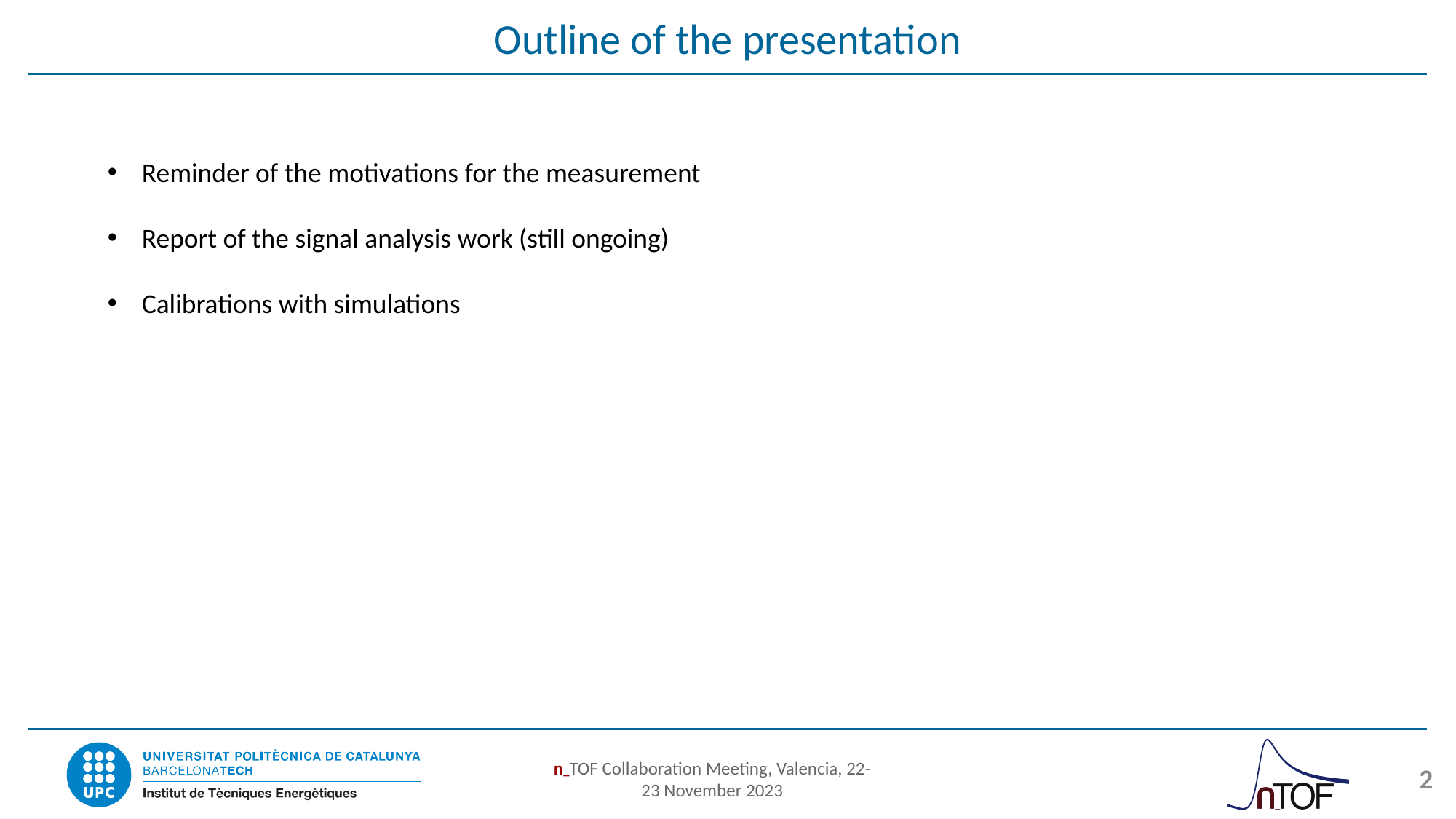

# Outline of the presentation
Reminder of the motivations for the measurement
Report of the signal analysis work (still ongoing)
Calibrations with simulations
2